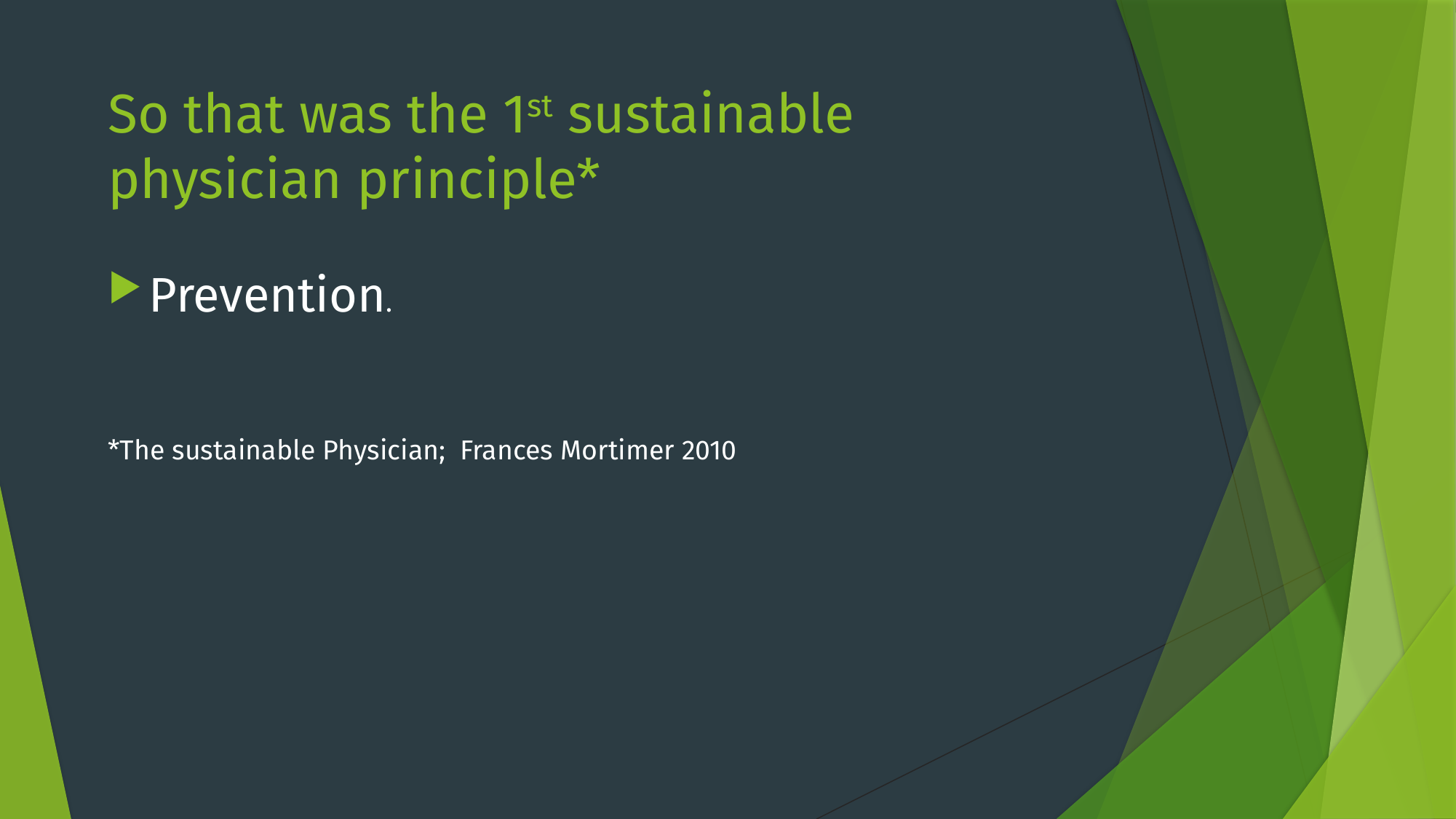

# So that was the 1st sustainable physician principle*
Prevention.

*The sustainable Physician;  Frances Mortimer 2010